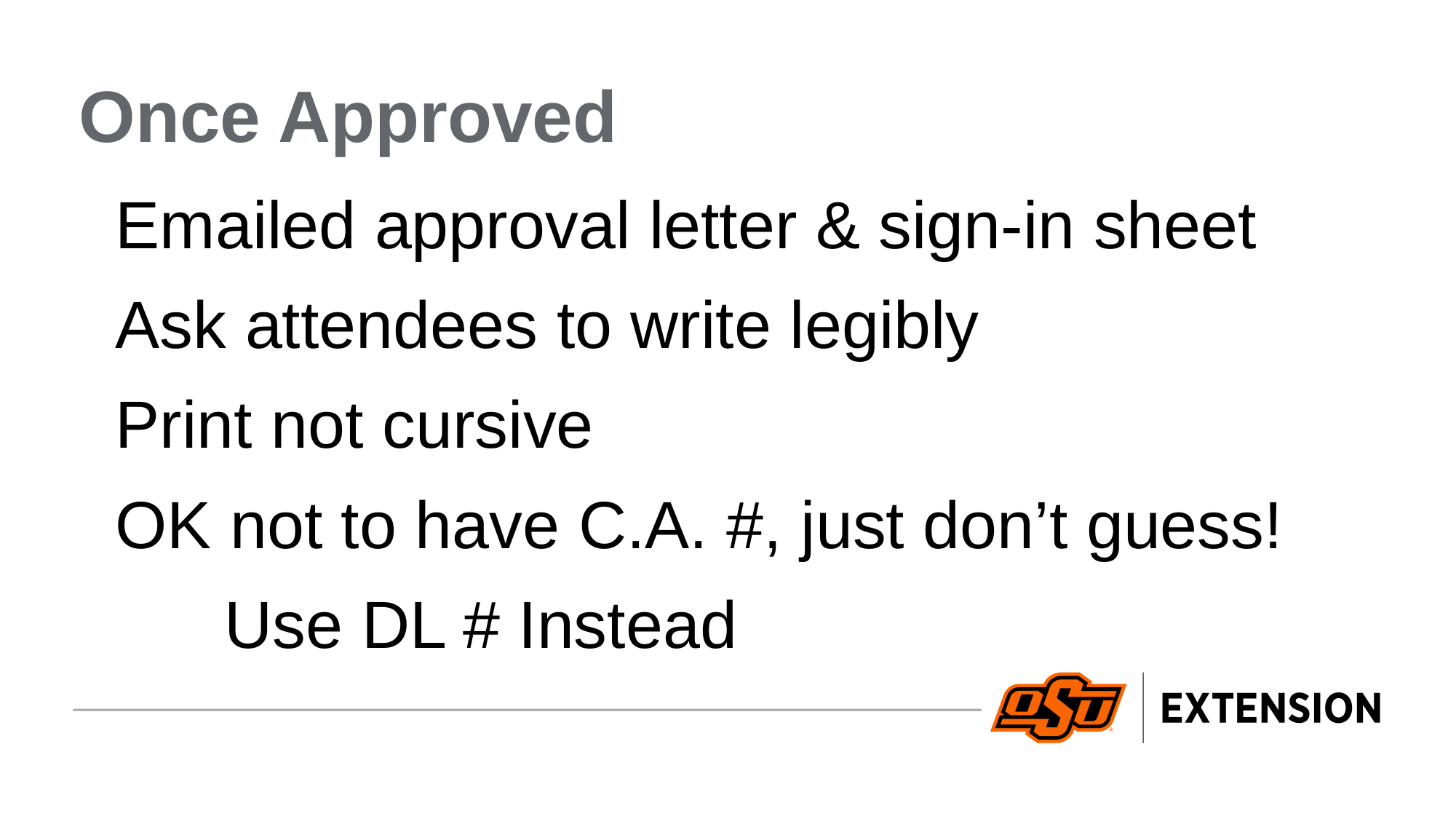

Once Approved
Emailed approval letter & sign-in sheet
Ask attendees to write legibly
Print not cursive
OK not to have C.A. #, just don’t guess!
	Use DL # Instead